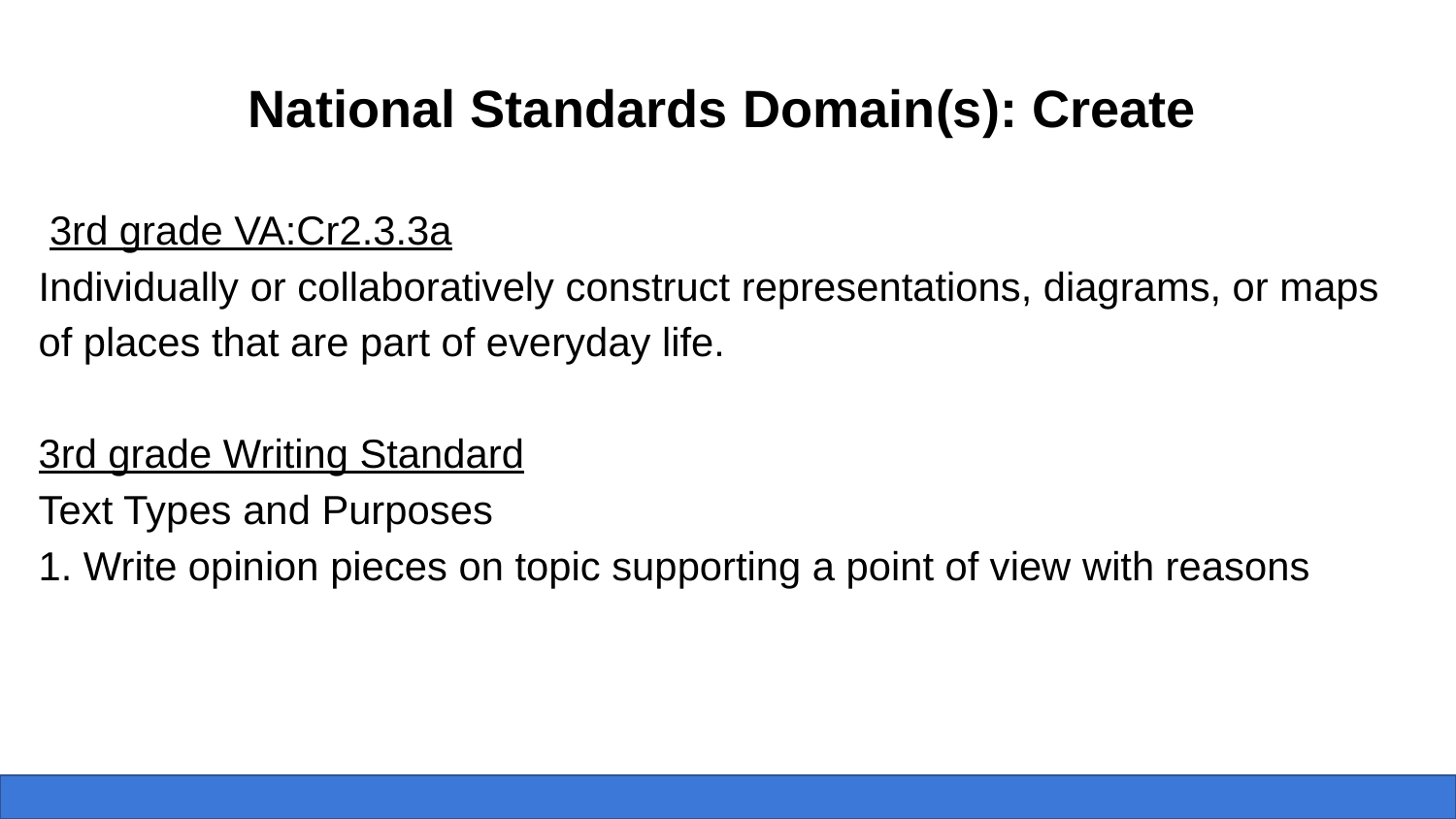

National Standards Domain(s): Create
 3rd grade VA:Cr2.3.3a
Individually or collaboratively construct representations, diagrams, or maps of places that are part of everyday life.

3rd grade Writing Standard
Text Types and Purposes
1. Write opinion pieces on topic supporting a point of view with reasons